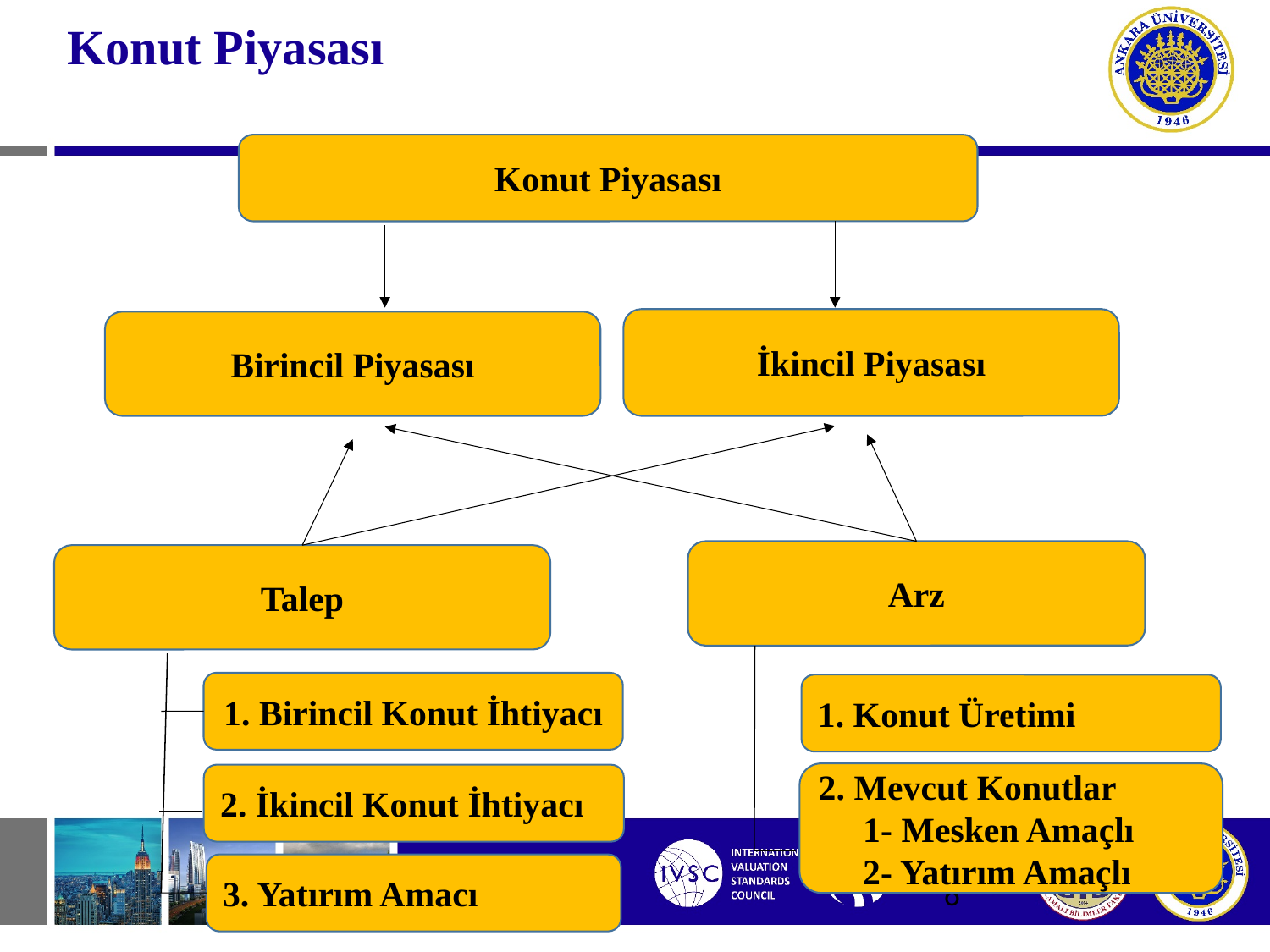

# Konut Piyasası
Konut Piyasası
İkincil Piyasası
Birincil Piyasası
Arz
Talep
1. Birincil Konut İhtiyacı
1. Konut Üretimi
2. Mevcut Konutlar
     1- Mesken Amaçlı
     2- Yatırım Amaçlı
2. İkincil Konut İhtiyacı
3. Yatırım Amacı
6